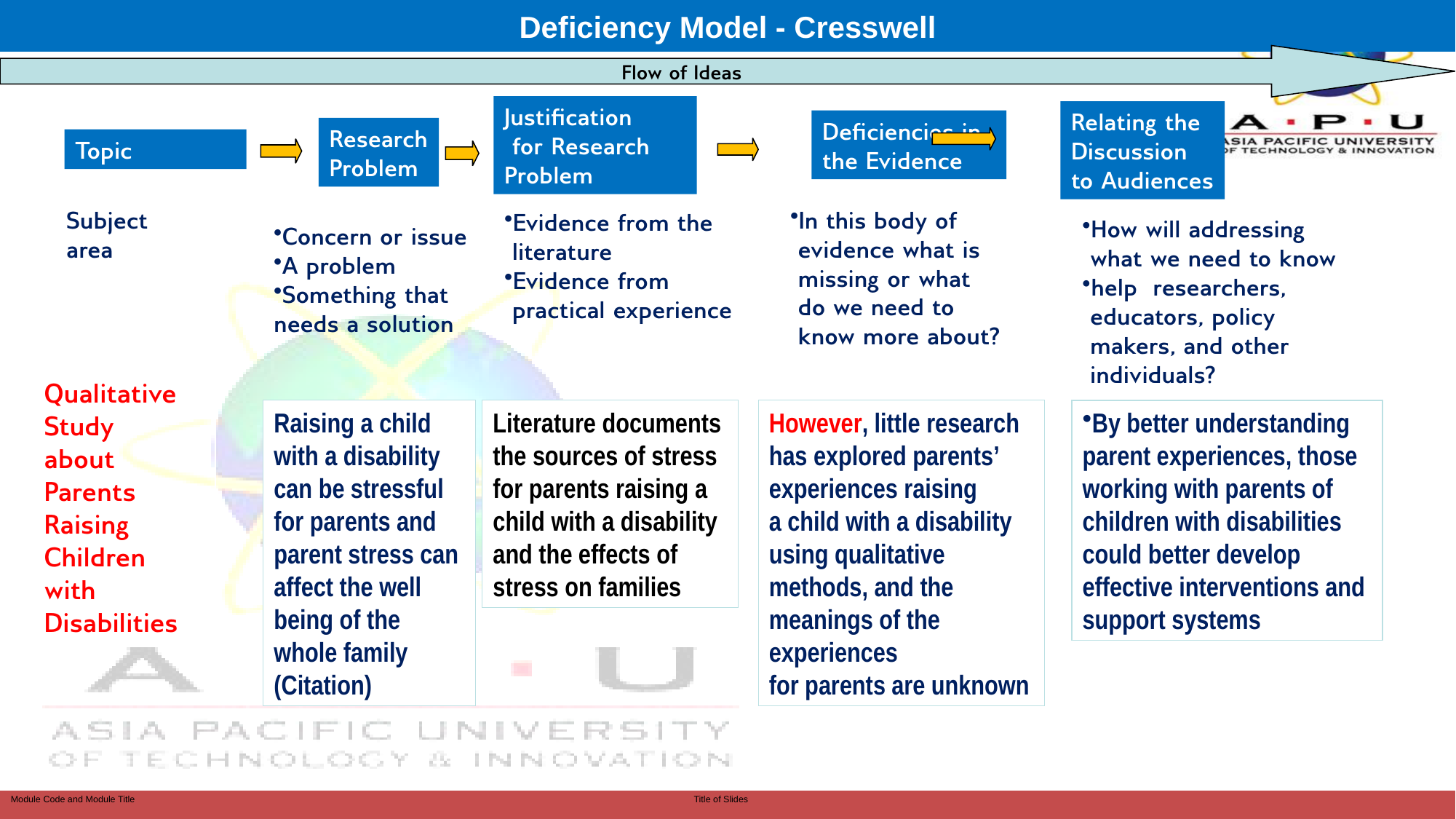

# Deficiency Model - Cresswell
Flow of Ideas
Justification
 for Research
Problem
Relating the
Discussion
to Audiences
Deficiencies in
the Evidence
Research
Problem

Topic

Subject
area
In this body of
 evidence what is
 missing or what
 do we need to
 know more about?
Evidence from the
 literature
Evidence from
 practical experience
How will addressing
 what we need to know
help  researchers,
 educators, policy
 makers, and other
 individuals?
Concern or issue
A problem
Something that needs a solution
Qualitative Study
about Parents Raising
Children
with Disabilities
Literature documents the sources of stress for parents raising a child with a disability and the effects of stress on families
However, little research has explored parents’ experiences raising
a child with a disability using qualitative methods, and the
meanings of the experiences
for parents are unknown
By better understanding
parent experiences, those working with parents of children with disabilities could better develop effective interventions and support systems
Raising a child with a disability can be stressful for parents and parent stress can affect the well being of the whole family
(Citation)